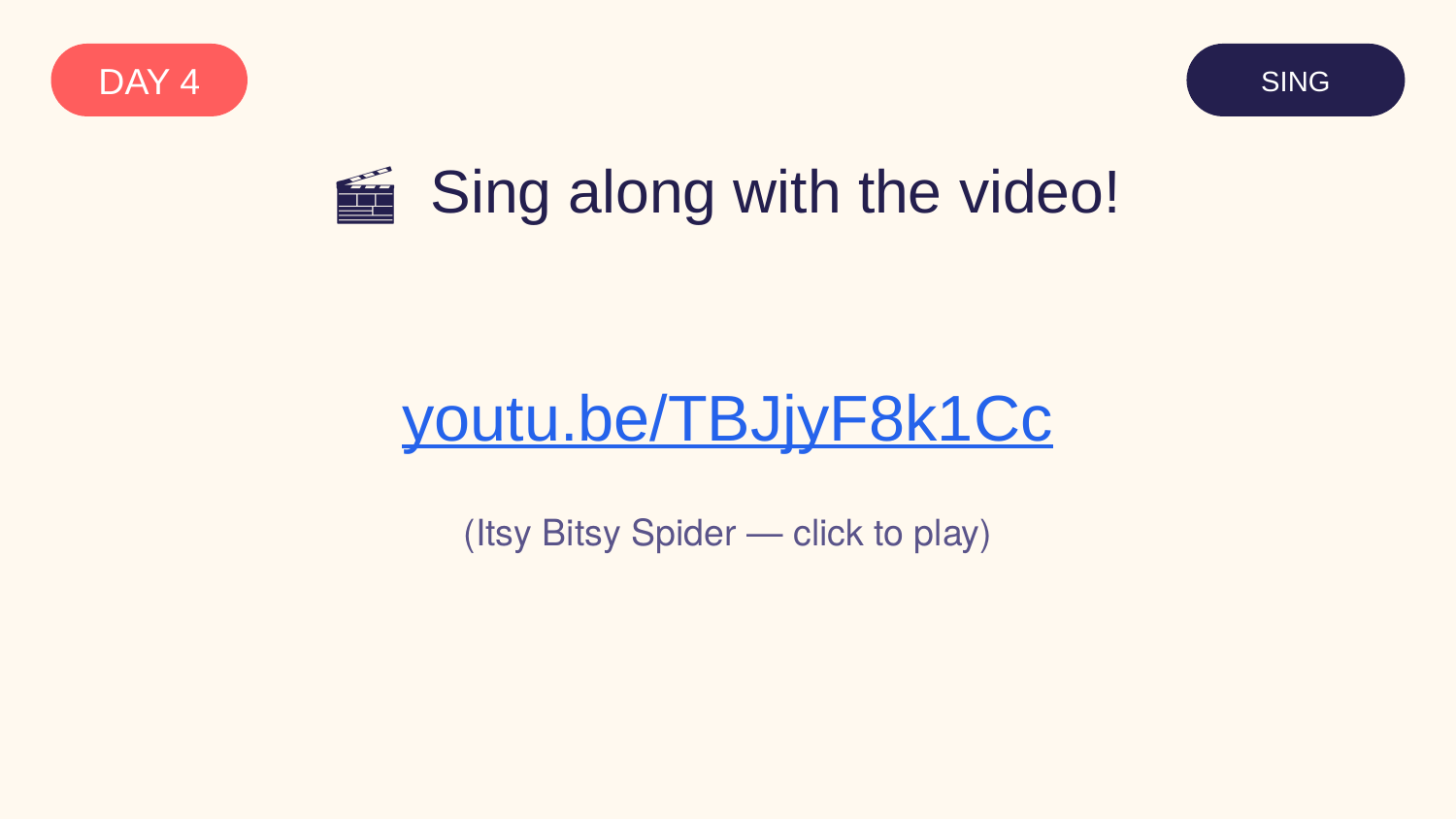

DAY 4

SING
🎬  Sing along with the video!
youtu.be/TBJjyF8k1Cc
(Itsy Bitsy Spider — click to play)